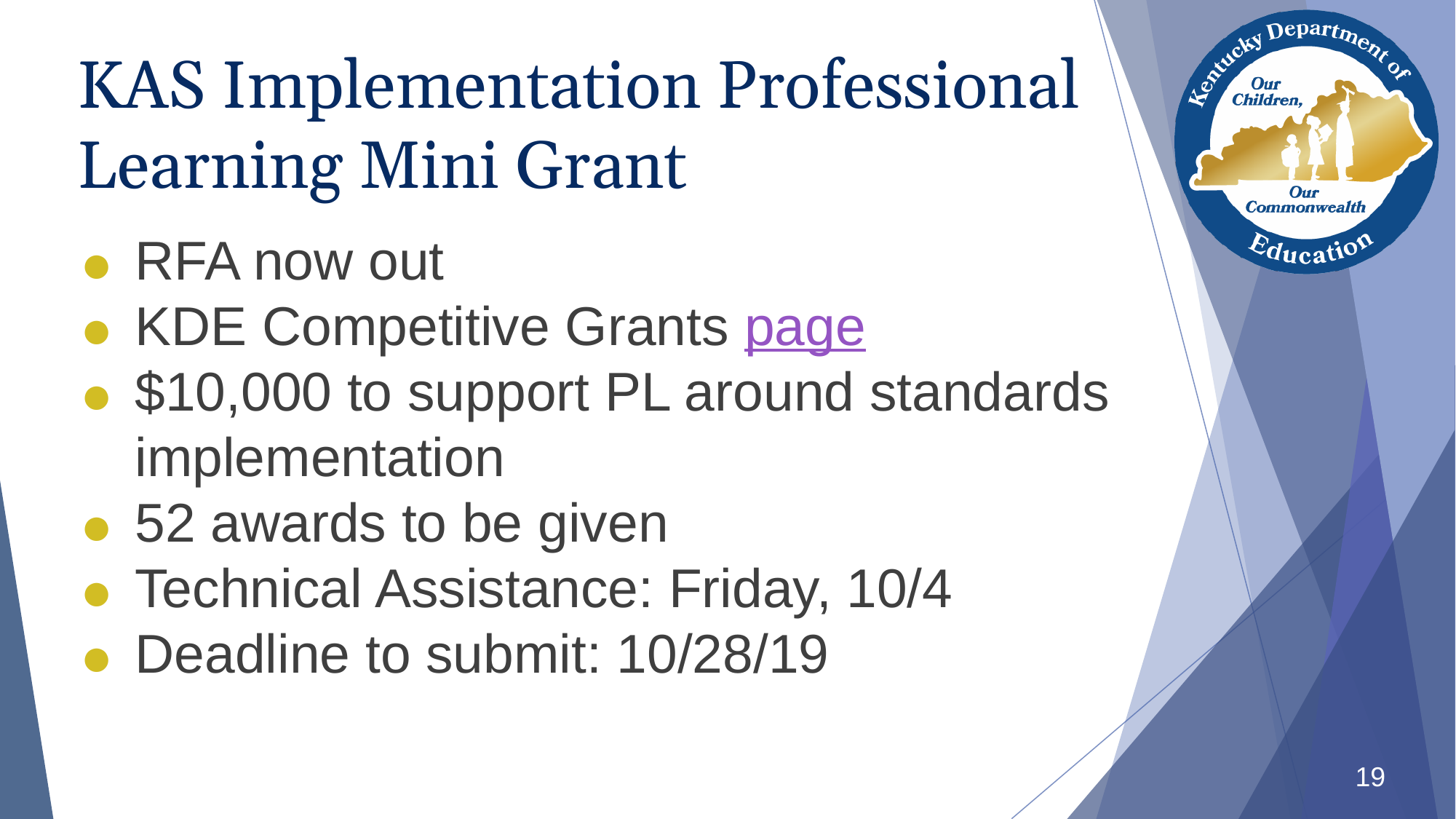

# KAS Implementation Professional Learning Mini Grant
RFA now out
KDE Competitive Grants page
$10,000 to support PL around standards implementation
52 awards to be given
Technical Assistance: Friday, 10/4
Deadline to submit: 10/28/19
19